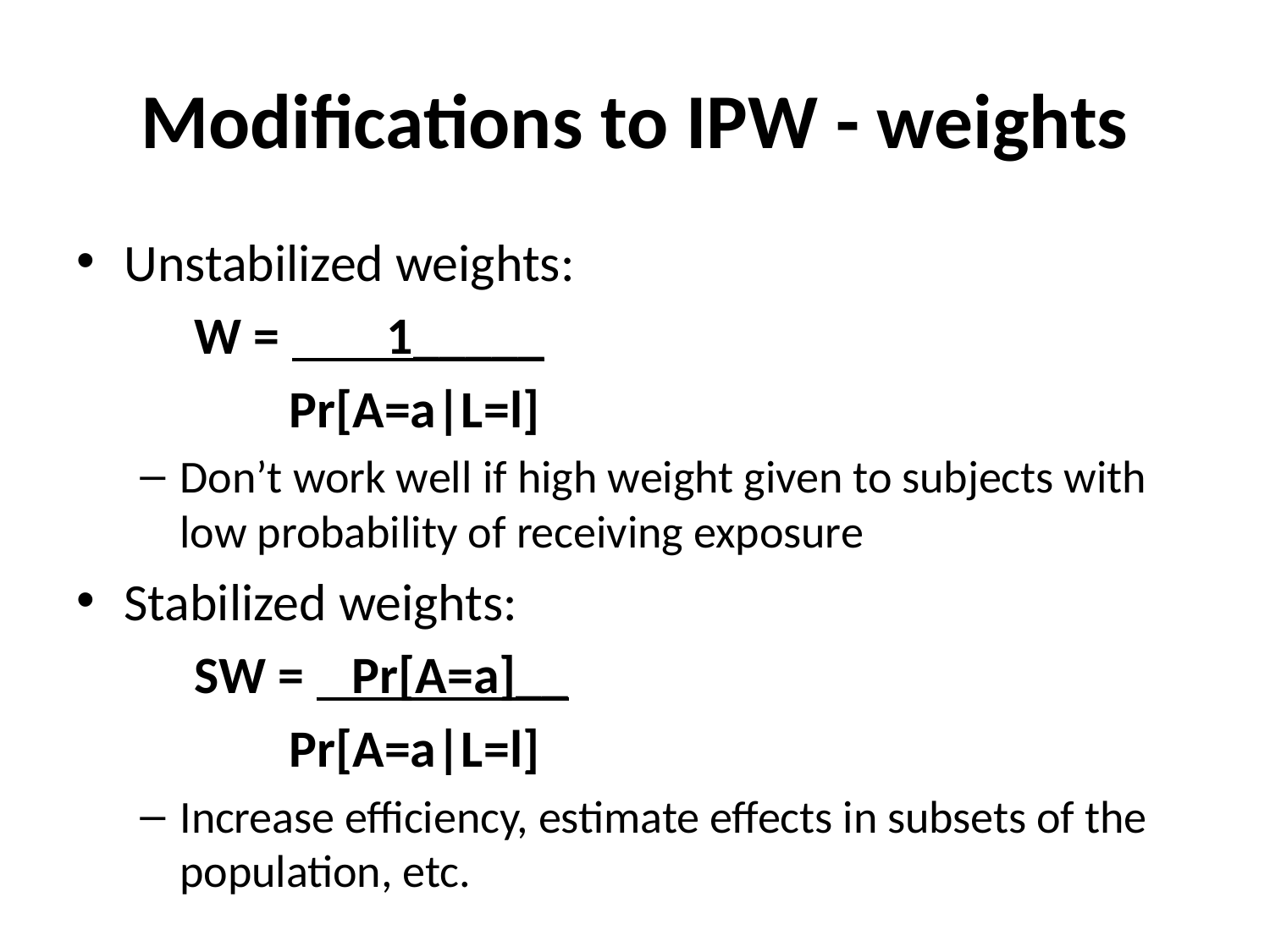

# Modifications to IPW - weights
Unstabilized weights:
			W =         1_____
			        Pr[A=a|L=l]
Don’t work well if high weight given to subjects with low probability of receiving exposure
Stabilized weights:
			SW =    Pr[A=a]__
			        Pr[A=a|L=l]
Increase efficiency, estimate effects in subsets of the population, etc.